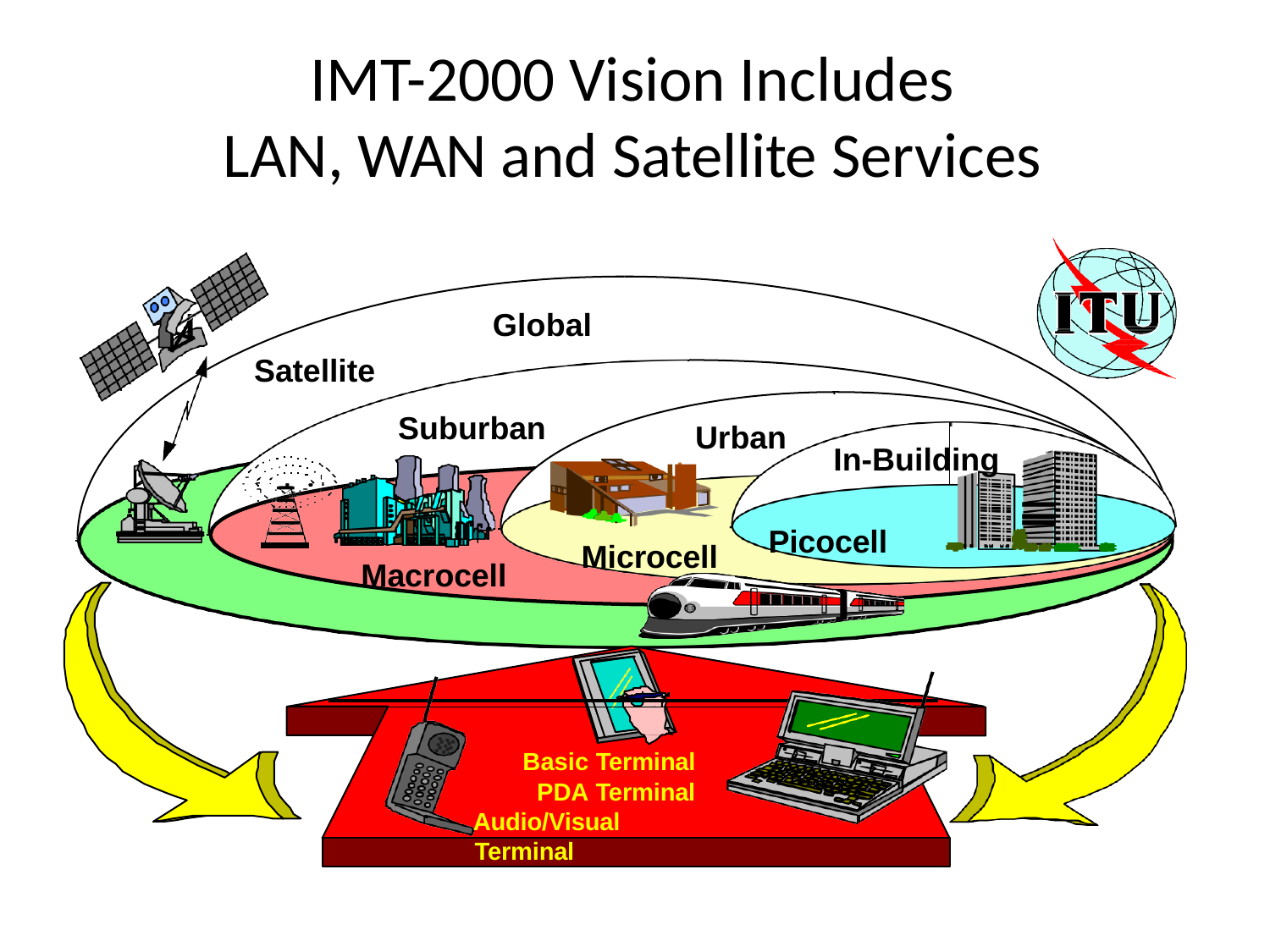

# IMT-2000 Vision Includes  LAN, WAN and Satellite Services

Global
Satellite
Suburban
Urban
In-Building
Picocell
Microcell
Macrocell

Basic Terminal  PDA Terminal
Audio/Visual Terminal